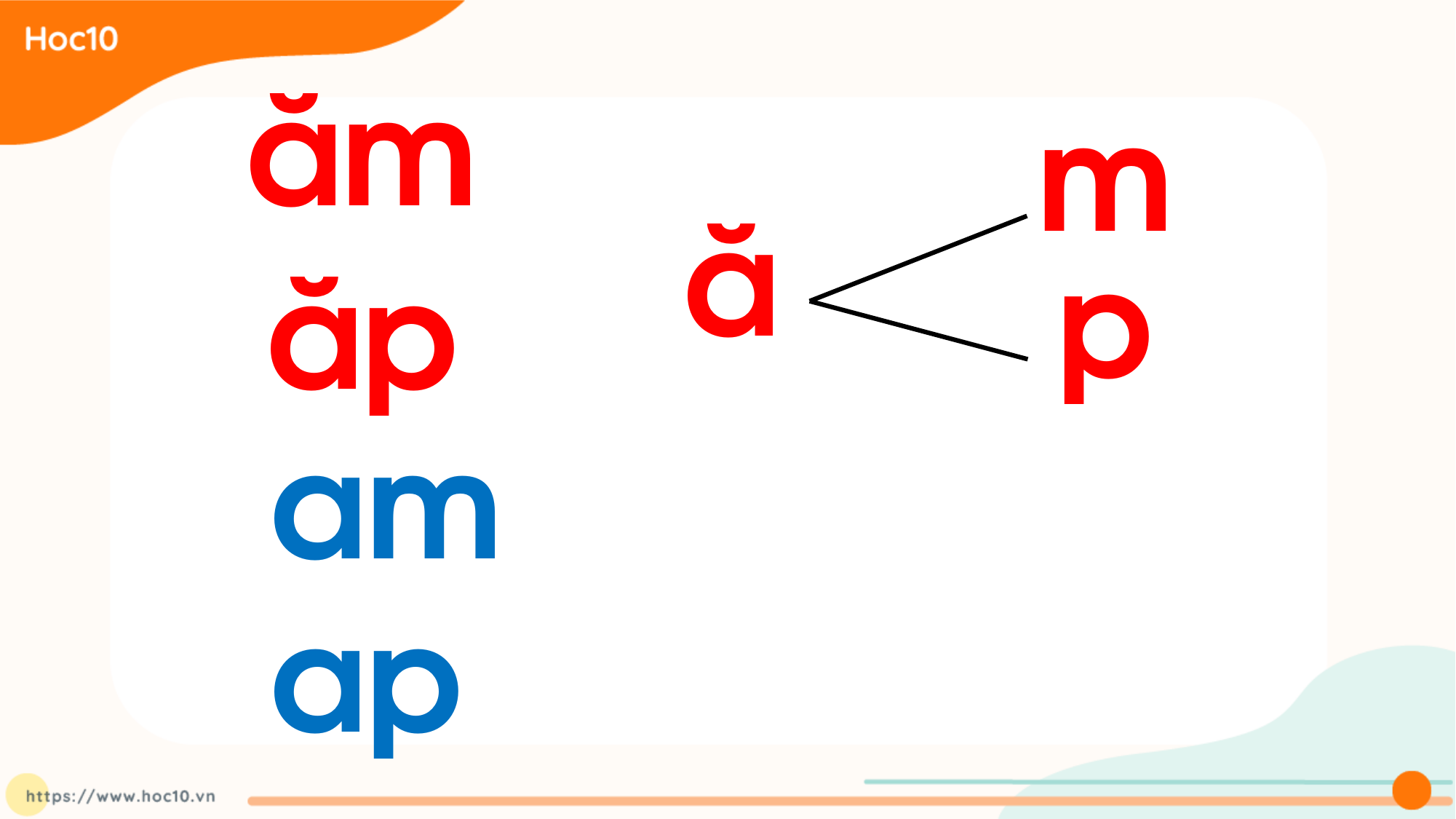

ăm
 m
 ă
 p
 ăp
 am
 ap